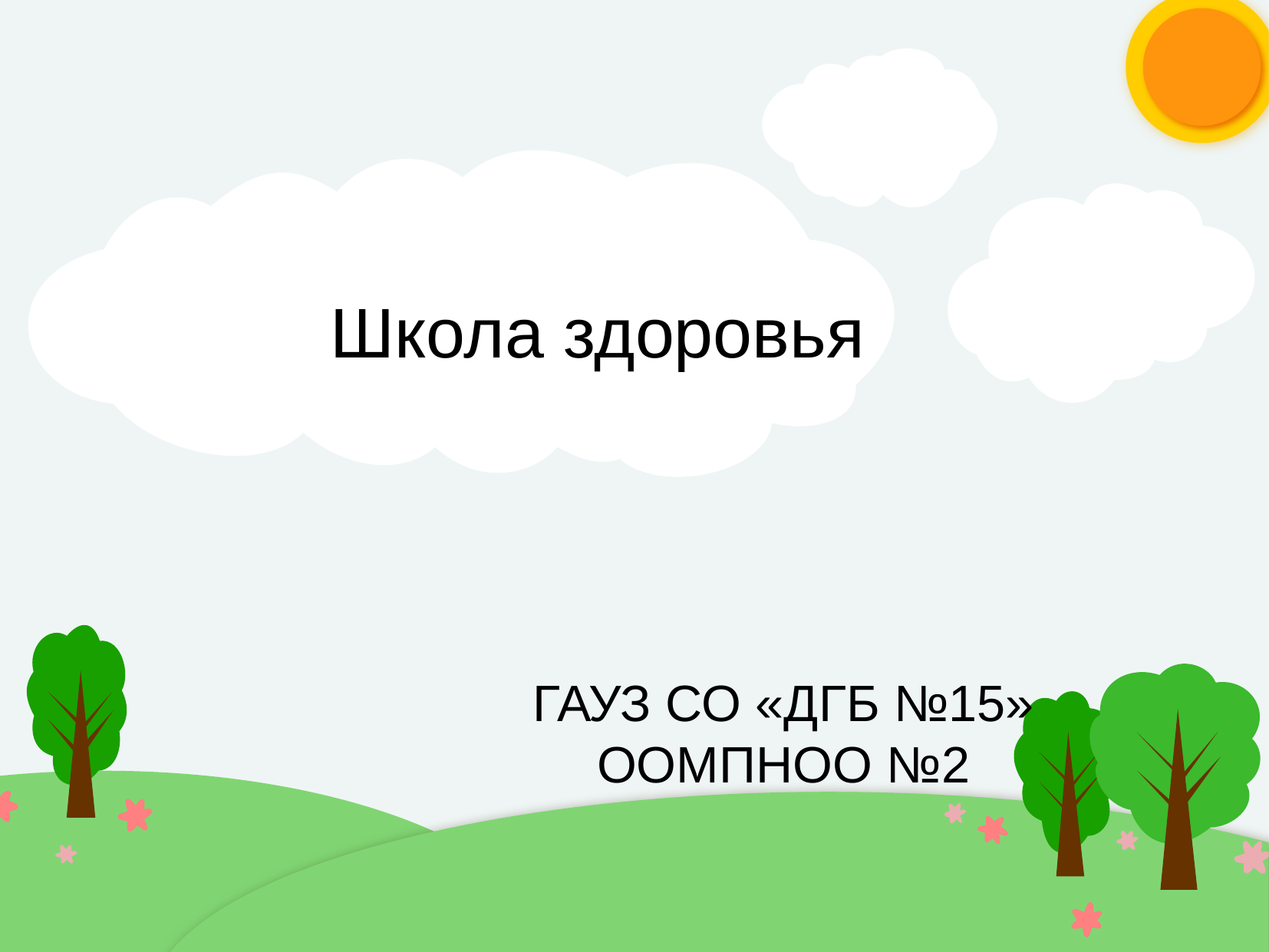

# Школа здоровья
ГАУЗ СО «ДГБ №15» ООМПНОО №2